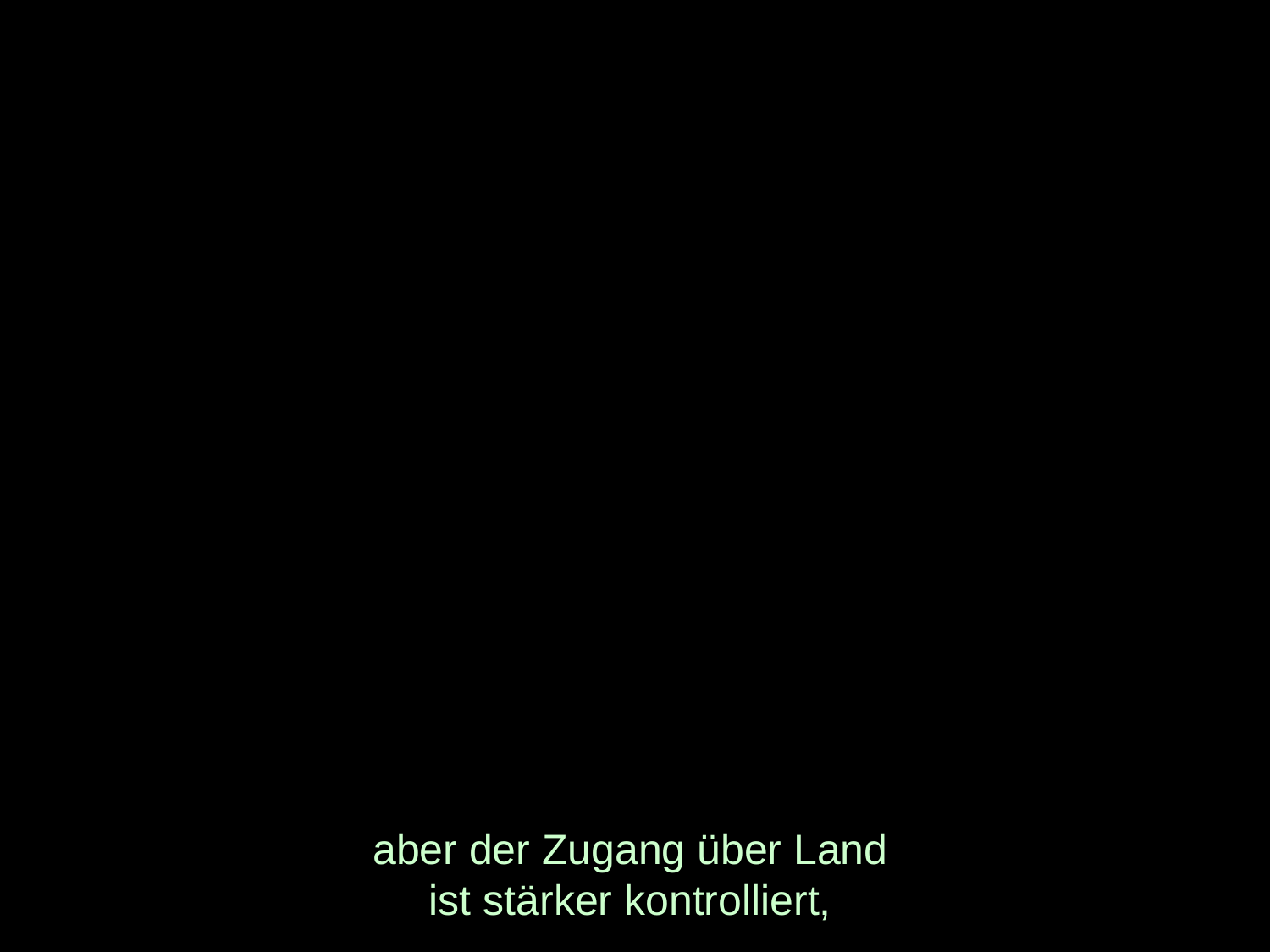

# aber der Zugang über Land ist stärker kontrolliert,